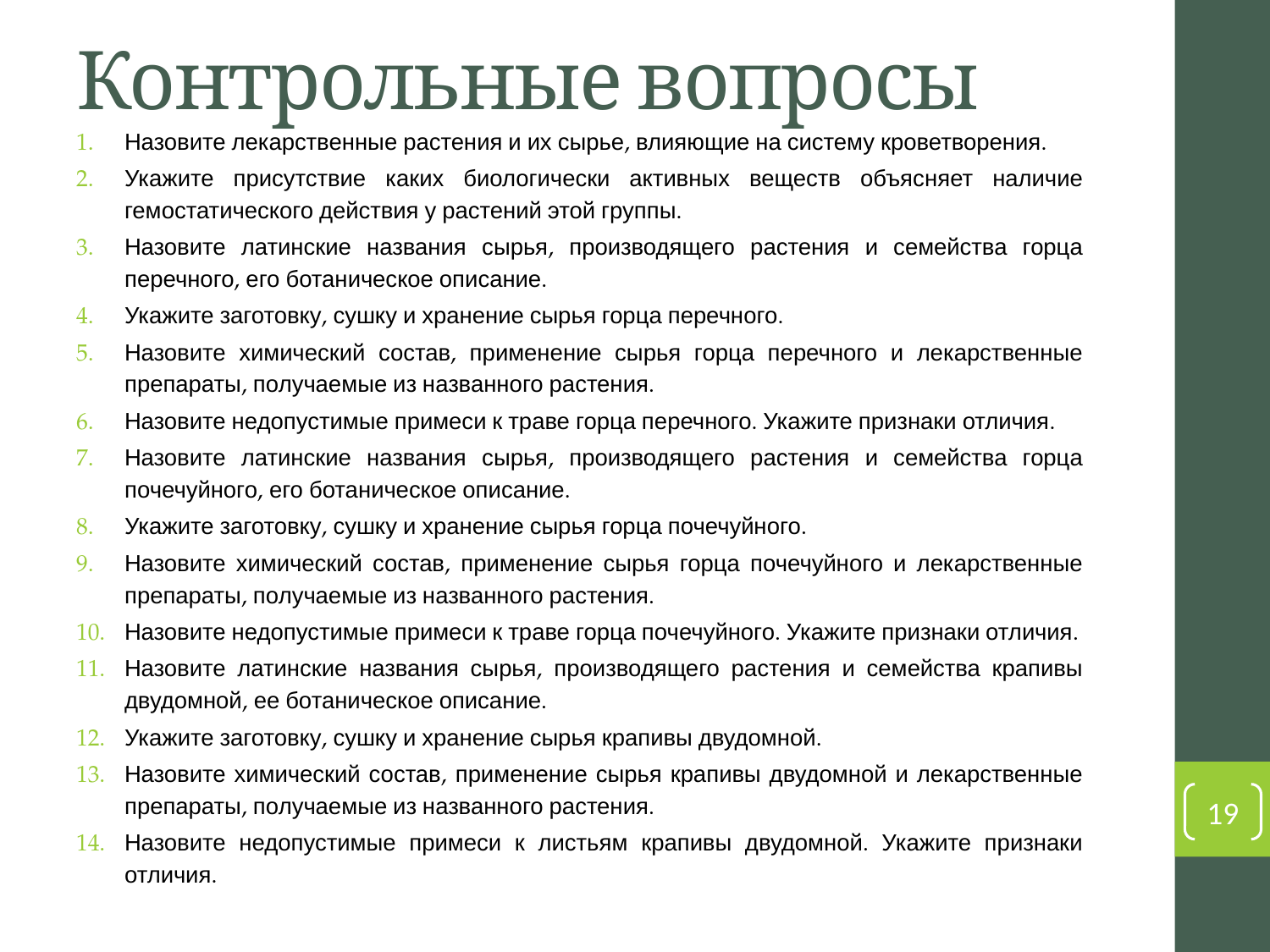

# Контрольные вопросы
Назовите лекарственные растения и их сырье, влияющие на систему кроветворения.
Укажите присутствие каких биологически активных веществ объясняет наличие гемостатического действия у растений этой группы.
Назовите латинские названия сырья, производящего растения и семейства горца перечного, его ботаническое описание.
Укажите заготовку, сушку и хранение сырья горца перечного.
Назовите химический состав, применение сырья горца перечного и лекарственные препараты, получаемые из названного растения.
Назовите недопустимые примеси к траве горца перечного. Укажите признаки отличия.
Назовите латинские названия сырья, производящего растения и семейства горца почечуйного, его ботаническое описание.
Укажите заготовку, сушку и хранение сырья горца почечуйного.
Назовите химический состав, применение сырья горца почечуйного и лекарственные препараты, получаемые из названного растения.
Назовите недопустимые примеси к траве горца почечуйного. Укажите признаки отличия.
Назовите латинские названия сырья, производящего растения и семейства крапивы двудомной, ее ботаническое описание.
Укажите заготовку, сушку и хранение сырья крапивы двудомной.
Назовите химический состав, применение сырья крапивы двудомной и лекарственные препараты, получаемые из названного растения.
Назовите недопустимые примеси к листьям крапивы двудомной. Укажите признаки отличия.

19